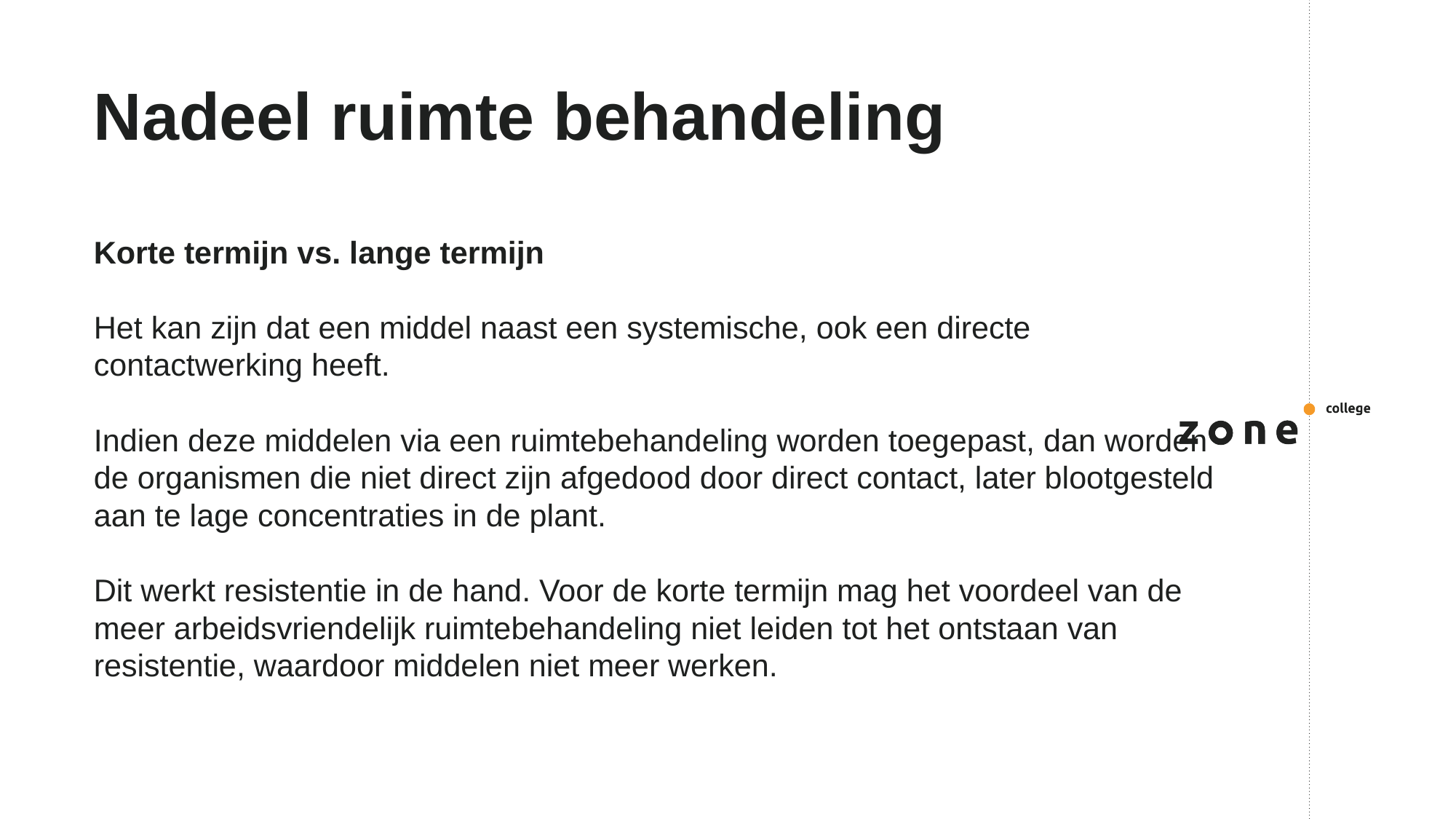

# Nadeel ruimte behandeling
Korte termijn vs. lange termijn

Het kan zijn dat een middel naast een systemische, ook een directe contactwerking heeft.

Indien deze middelen via een ruimtebehandeling worden toegepast, dan worden de organismen die niet direct zijn afgedood door direct contact, later blootgesteld aan te lage concentraties in de plant.

Dit werkt resistentie in de hand. Voor de korte termijn mag het voordeel van de meer arbeidsvriendelijk ruimtebehandeling niet leiden tot het ontstaan van resistentie, waardoor middelen niet meer werken.